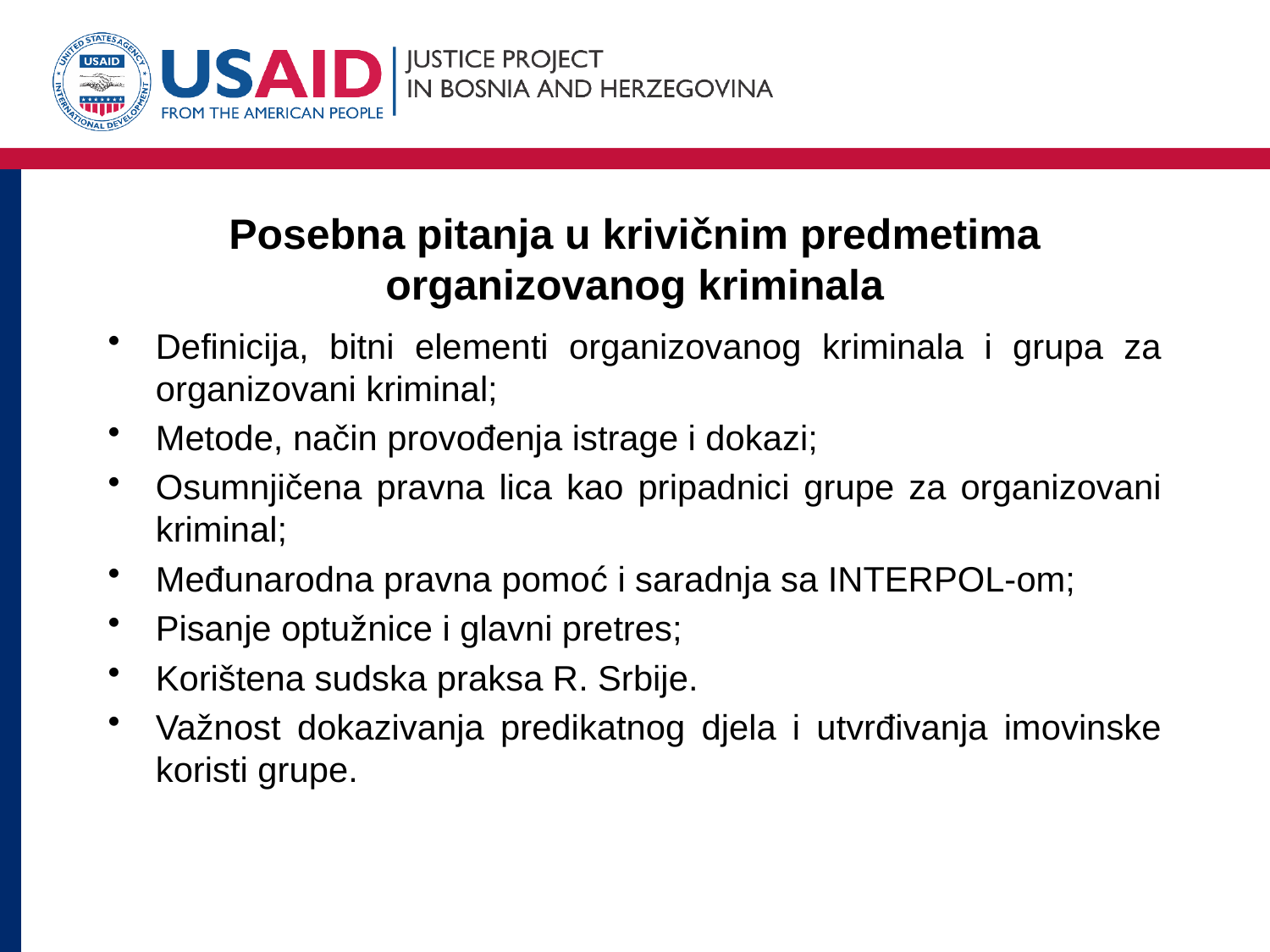

# Posebna pitanja u krivičnim predmetima organizovanog kriminala
Definicija, bitni elementi organizovanog kriminala i grupa za organizovani kriminal;
Metode, način provođenja istrage i dokazi;
Osumnjičena pravna lica kao pripadnici grupe za organizovani kriminal;
Međunarodna pravna pomoć i saradnja sa INTERPOL-om;
Pisanje optužnice i glavni pretres;
Korištena sudska praksa R. Srbije.
Važnost dokazivanja predikatnog djela i utvrđivanja imovinske koristi grupe.